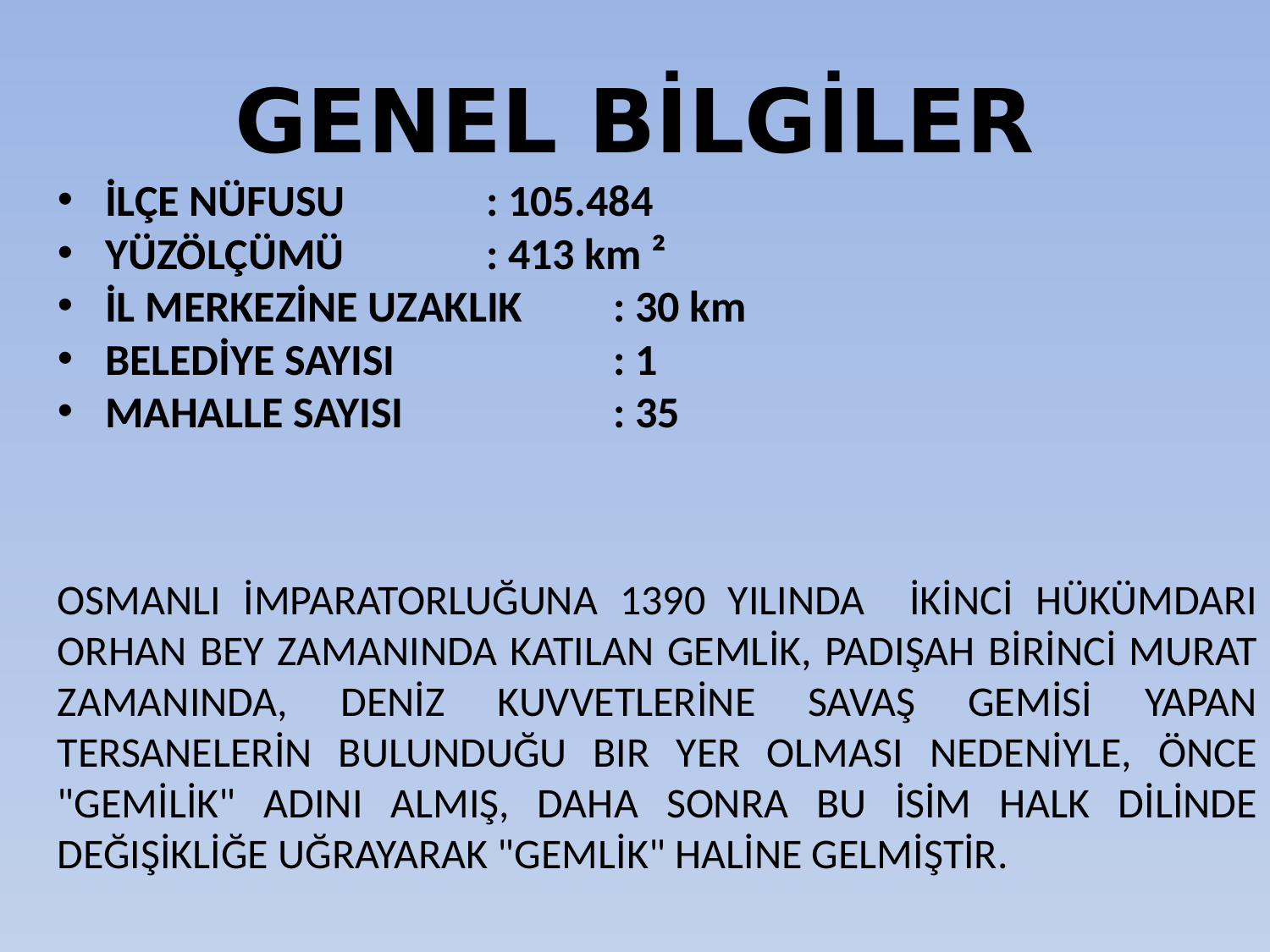

# GENEL BİLGİLER
İLÇE NÜFUSU		: 105.484
YÜZÖLÇÜMÜ		: 413 km ²
İL MERKEZİNE UZAKLIK	: 30 km
BELEDİYE SAYISI		: 1
MAHALLE SAYISI		: 35

OSMANLI İMPARATORLUĞUNA 1390 YILINDA  İKİNCİ HÜKÜMDARI ORHAN BEY ZAMANINDA KATILAN GEMLİK, PADIŞAH BİRİNCİ MURAT ZAMANINDA, DENİZ KUVVETLERİNE SAVAŞ GEMİSİ YAPAN TERSANELERİN BULUNDUĞU BIR YER OLMASI NEDENİYLE, ÖNCE "GEMİLİK" ADINI ALMIŞ, DAHA SONRA BU İSİM HALK DİLİNDE DEĞIŞİKLİĞE UĞRAYARAK "GEMLİK" HALİNE GELMİŞTİR.